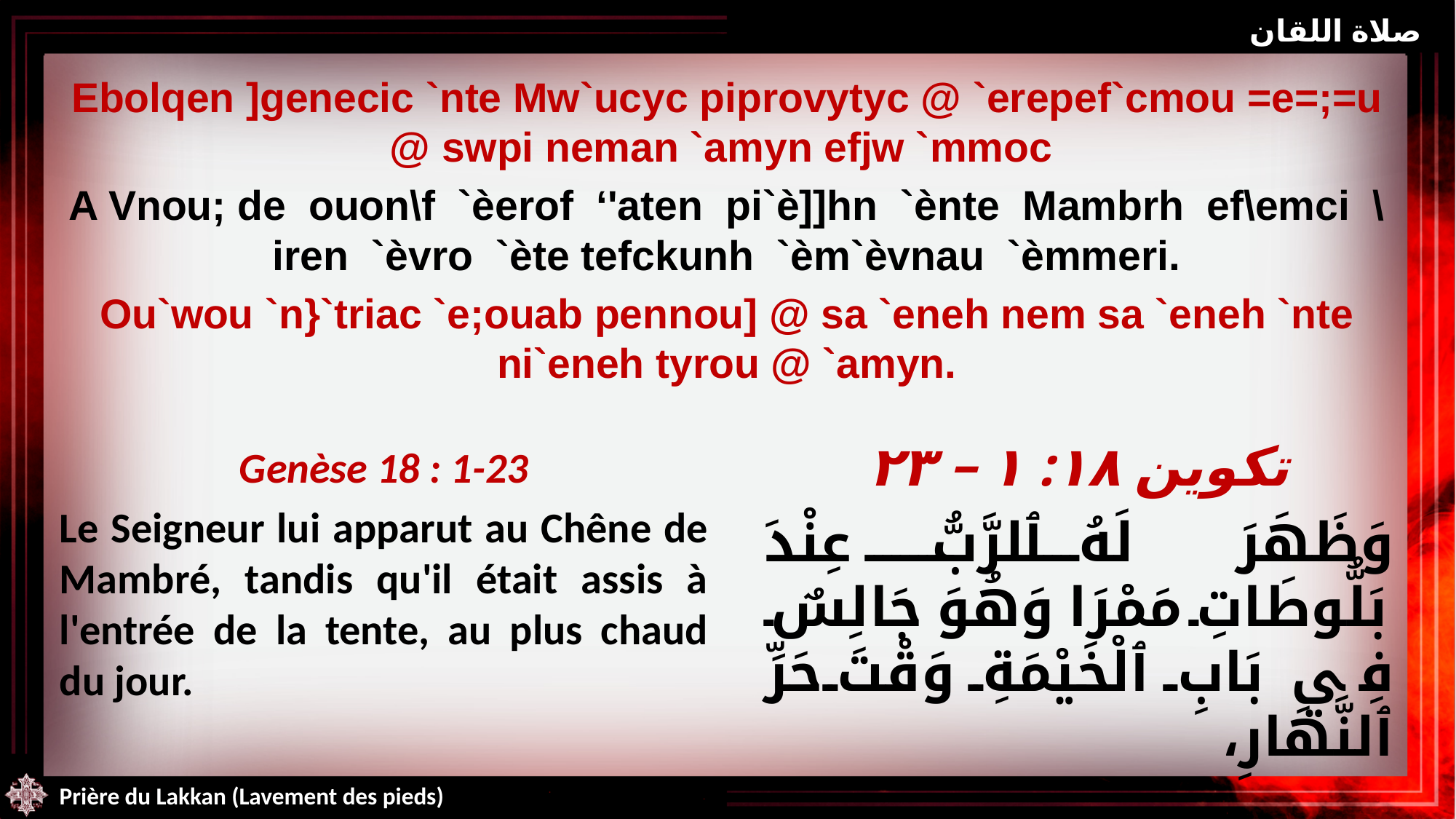

صلاة اللقان
Ebolqen ]genecic `nte Mw`ucyc piprovytyc @ `erepef`cmou =e=;=u @ swpi neman `amyn efjw `mmoc
A Vnou; de  ouon\f  `èerof  ‘'aten  pi`è]]hn  `ènte  Mambrh  ef\emci  \iren  `èvro  `ète tefckunh  `èm`èvnau  `èmmeri.
Ou`wou `n}`triac `e;ouab pennou] @ sa `eneh nem sa `eneh `nte ni`eneh tyrou @ `amyn.

تكوين ١٨: ١ – ٢٣
وَظَهَرَ لَهُ ٱلرَّبُّ عِنْدَ بَلُّوطَاتِ مَمْرَا وَهُوَ جَالِسٌ فِي بَابِ ٱلْخَيْمَةِ وَقْتَ حَرِّ ٱلنَّهَارِ،
Genèse 18 : 1-23
Le Seigneur lui apparut au Chêne de Mambré, tandis qu'il était assis à l'entrée de la tente, au plus chaud du jour.
Prière du Lakkan (Lavement des pieds)